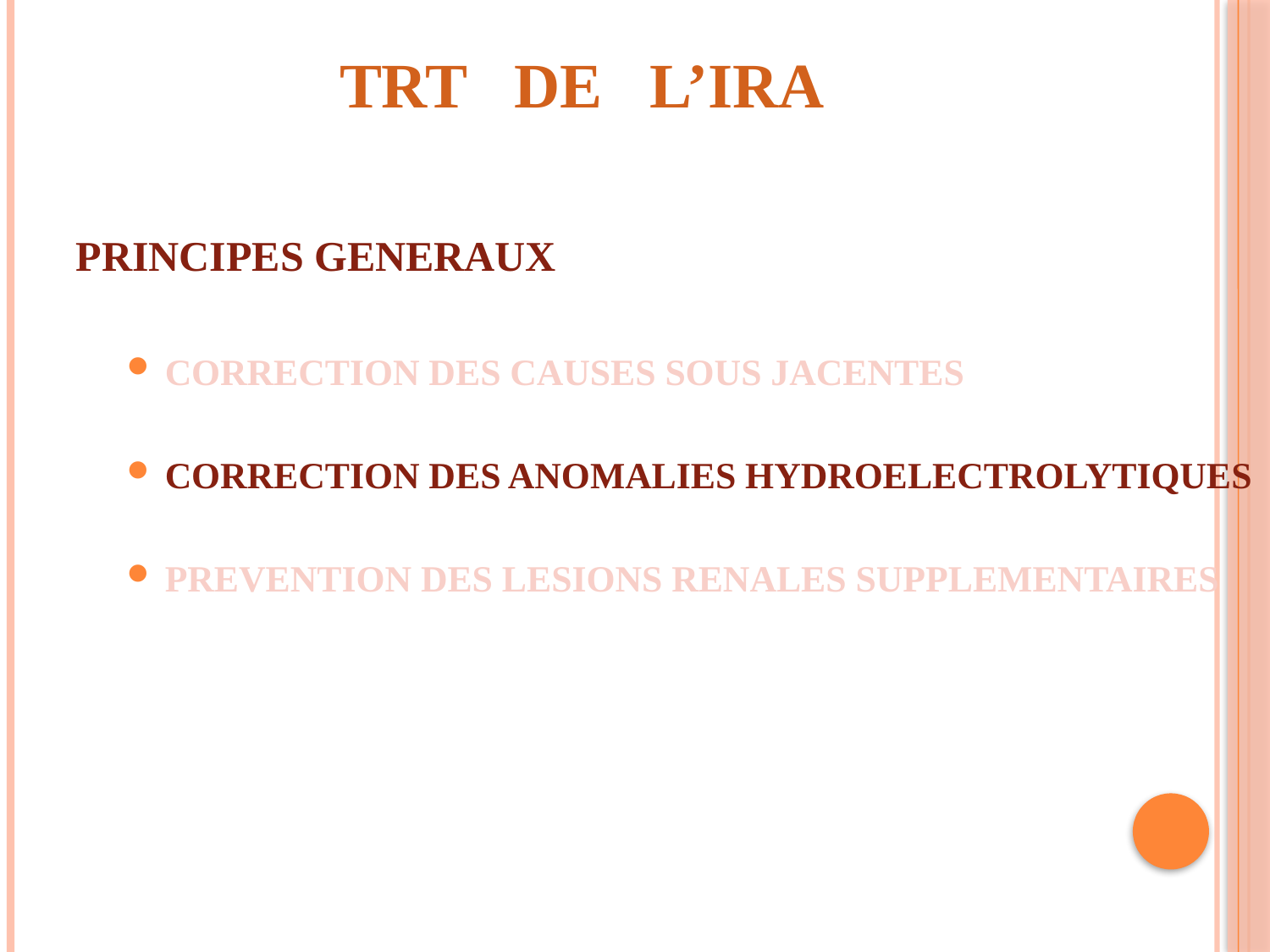

TRT   DE   L’IRA
PRINCIPES GENERAUX

CORRECTION DES CAUSES SOUS JACENTES

CORRECTION DES ANOMALIES HYDROELECTROLYTIQUES

PREVENTION DES LESIONS RENALES SUPPLEMENTAIRES